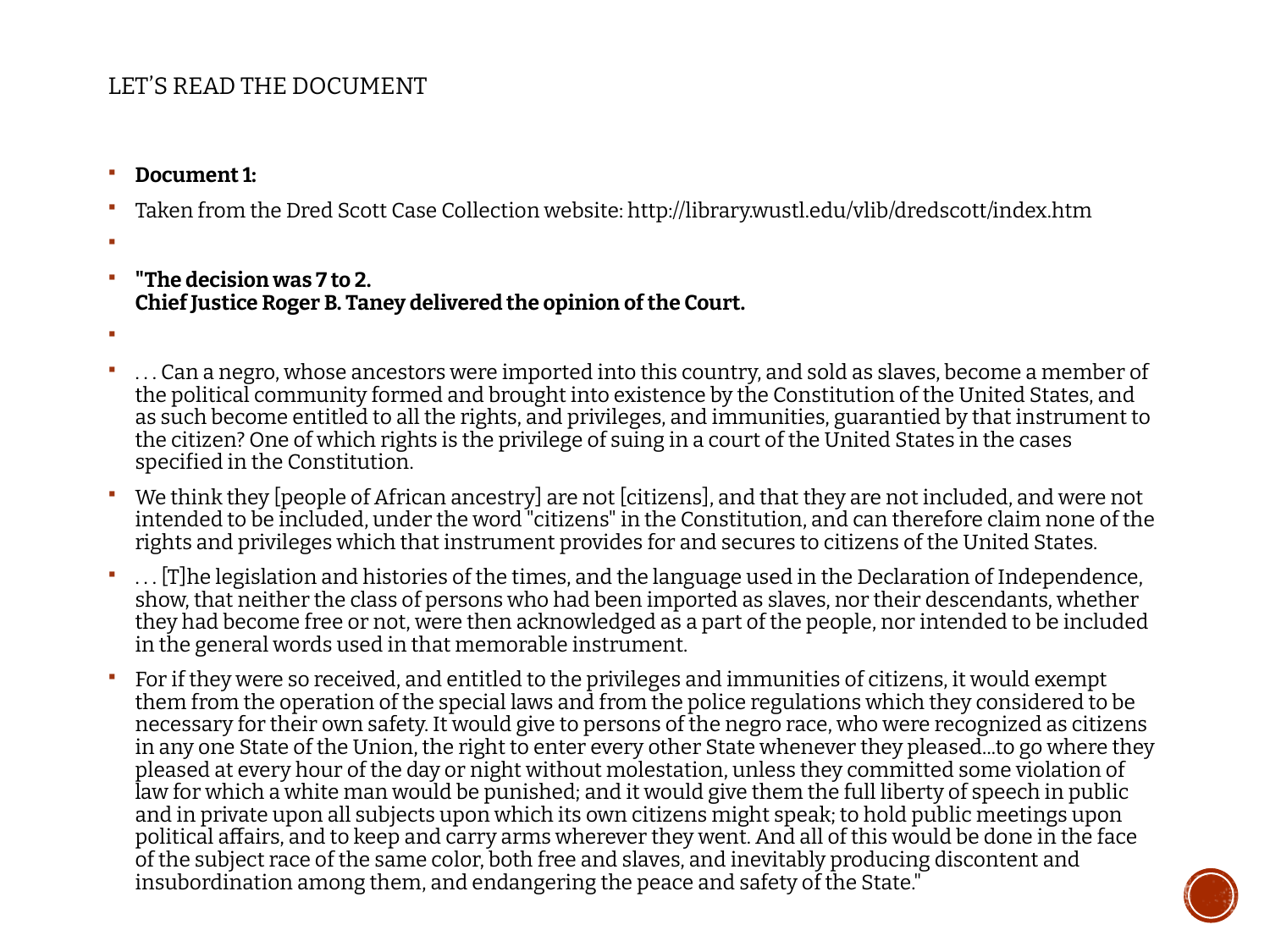

# Let’s read The document
Document 1:
Taken from the Dred Scott Case Collection website: http://library.wustl.edu/vlib/dredscott/index.htm

"The decision was 7 to 2.
Chief Justice Roger B. Taney delivered the opinion of the Court.

. . . Can a negro, whose ancestors were imported into this country, and sold as slaves, become a member of the political community formed and brought into existence by the Constitution of the United States, and as such become entitled to all the rights, and privileges, and immunities, guarantied by that instrument to the citizen? One of which rights is the privilege of suing in a court of the United States in the cases specified in the Constitution.
We think they [people of African ancestry] are not [citizens], and that they are not included, and were not intended to be included, under the word "citizens" in the Constitution, and can therefore claim none of the rights and privileges which that instrument provides for and secures to citizens of the United States.
. . . [T]he legislation and histories of the times, and the language used in the Declaration of Independence, show, that neither the class of persons who had been imported as slaves, nor their descendants, whether they had become free or not, were then acknowledged as a part of the people, nor intended to be included in the general words used in that memorable instrument.
For if they were so received, and entitled to the privileges and immunities of citizens, it would exempt them from the operation of the special laws and from the police regulations which they considered to be necessary for their own safety. It would give to persons of the negro race, who were recognized as citizens in any one State of the Union, the right to enter every other State whenever they pleased...to go where they pleased at every hour of the day or night without molestation, unless they committed some violation of law for which a white man would be punished; and it would give them the full liberty of speech in public and in private upon all subjects upon which its own citizens might speak; to hold public meetings upon political affairs, and to keep and carry arms wherever they went. And all of this would be done in the face of the subject race of the same color, both free and slaves, and inevitably producing discontent and insubordination among them, and endangering the peace and safety of the State."